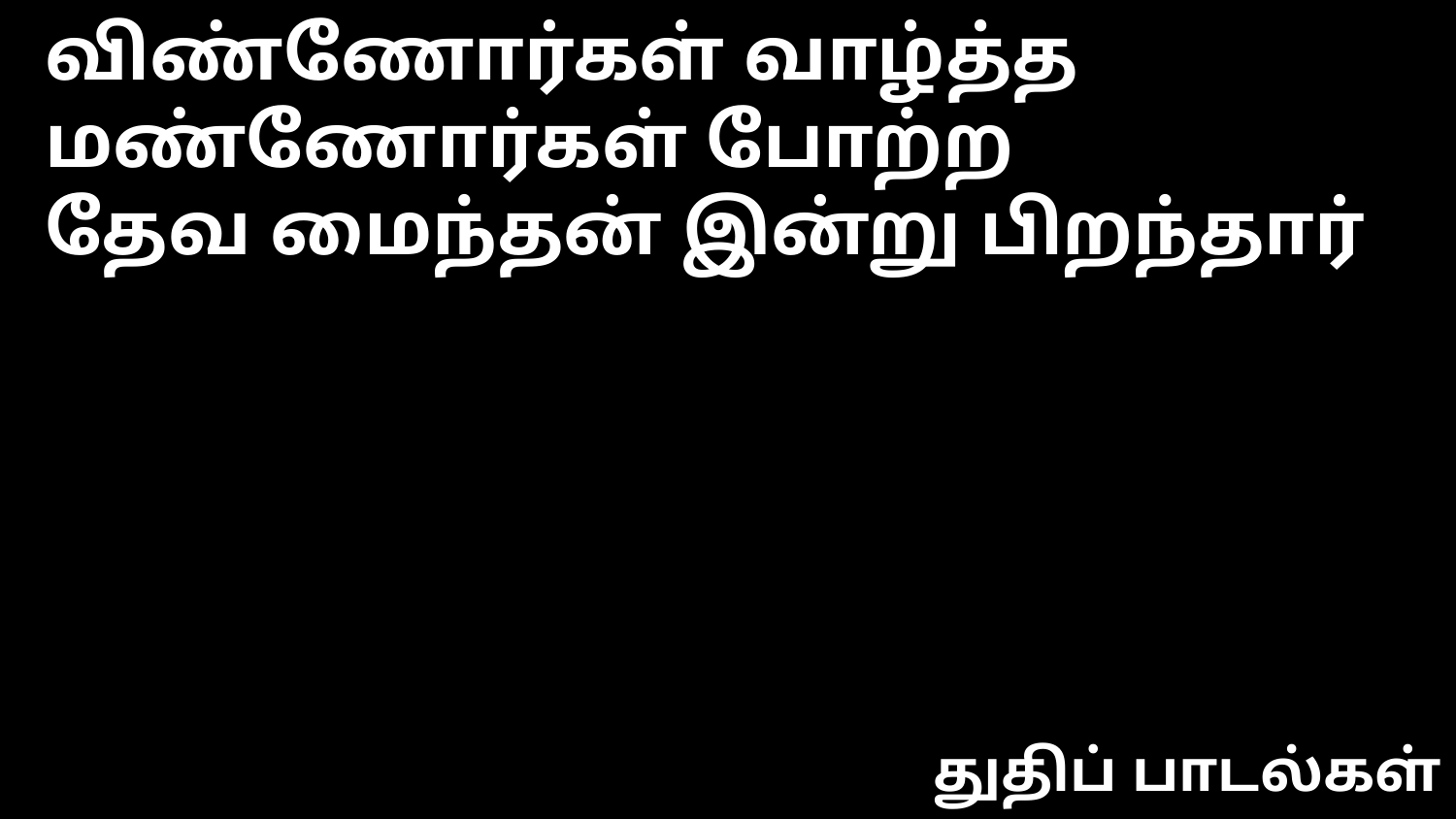

விண்ணோர்கள் வாழ்த்த
மண்ணோர்கள் போற்ற
தேவ மைந்தன் இன்று பிறந்தார்

துதிப் பாடல்கள்